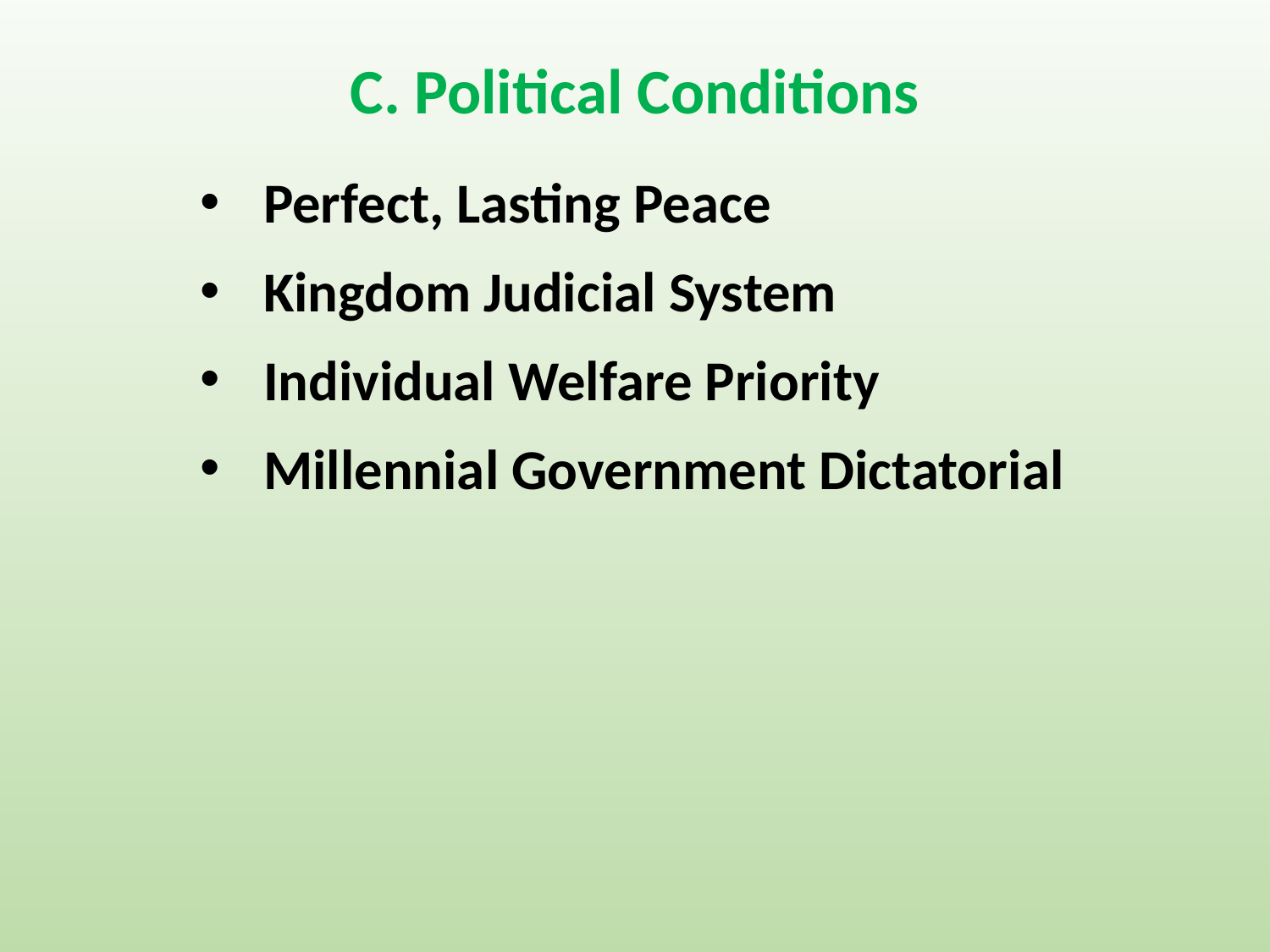

# Political Conditions
Perfect, Lasting Peace
Kingdom Judicial System
Individual Welfare Priority
Millennial Government Dictatorial